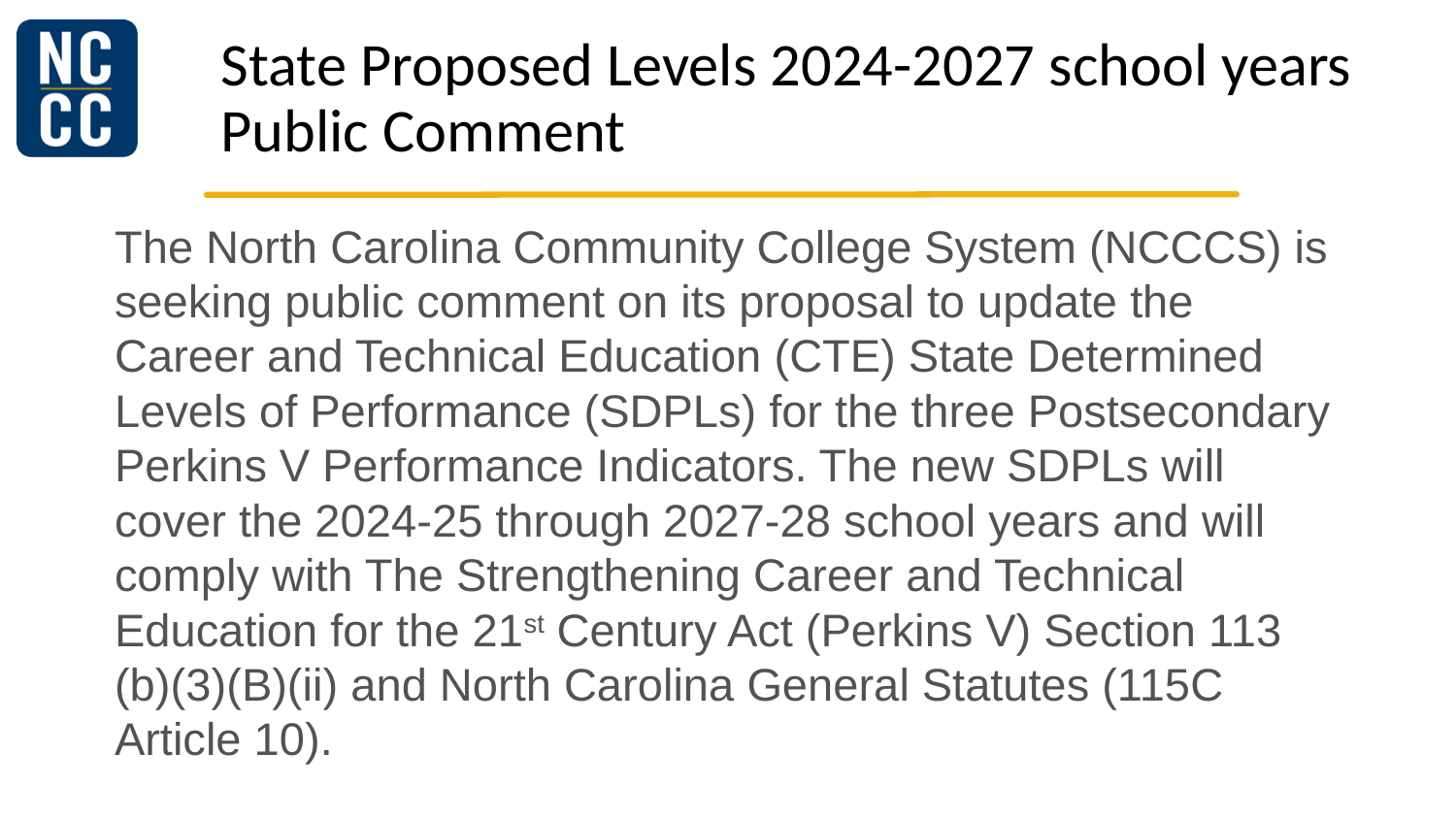

# State Proposed Levels 2024-2027 school years Public Comment
The North Carolina Community College System (NCCCS) is seeking public comment on its proposal to update the Career and Technical Education (CTE) State Determined Levels of Performance (SDPLs) for the three Postsecondary Perkins V Performance Indicators. The new SDPLs will cover the 2024-25 through 2027-28 school years and will comply with The Strengthening Career and Technical Education for the 21st Century Act (Perkins V) Section 113 (b)(3)(B)(ii) and North Carolina General Statutes (115C Article 10).